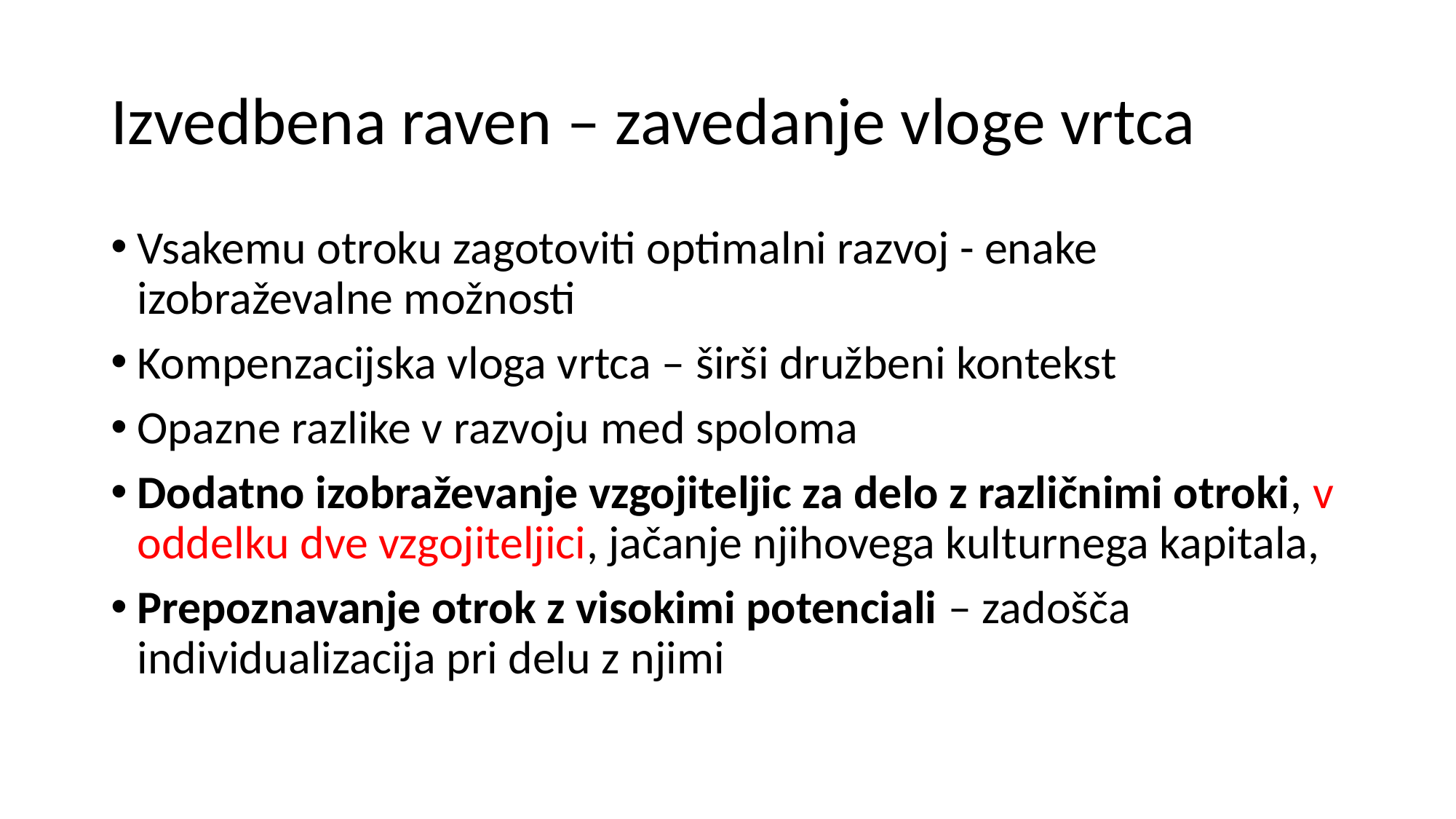

# Izvedbena raven – zavedanje vloge vrtca
Vsakemu otroku zagotoviti optimalni razvoj - enake izobraževalne možnosti
Kompenzacijska vloga vrtca – širši družbeni kontekst
Opazne razlike v razvoju med spoloma
Dodatno izobraževanje vzgojiteljic za delo z različnimi otroki, v oddelku dve vzgojiteljici, jačanje njihovega kulturnega kapitala,
Prepoznavanje otrok z visokimi potenciali – zadošča individualizacija pri delu z njimi